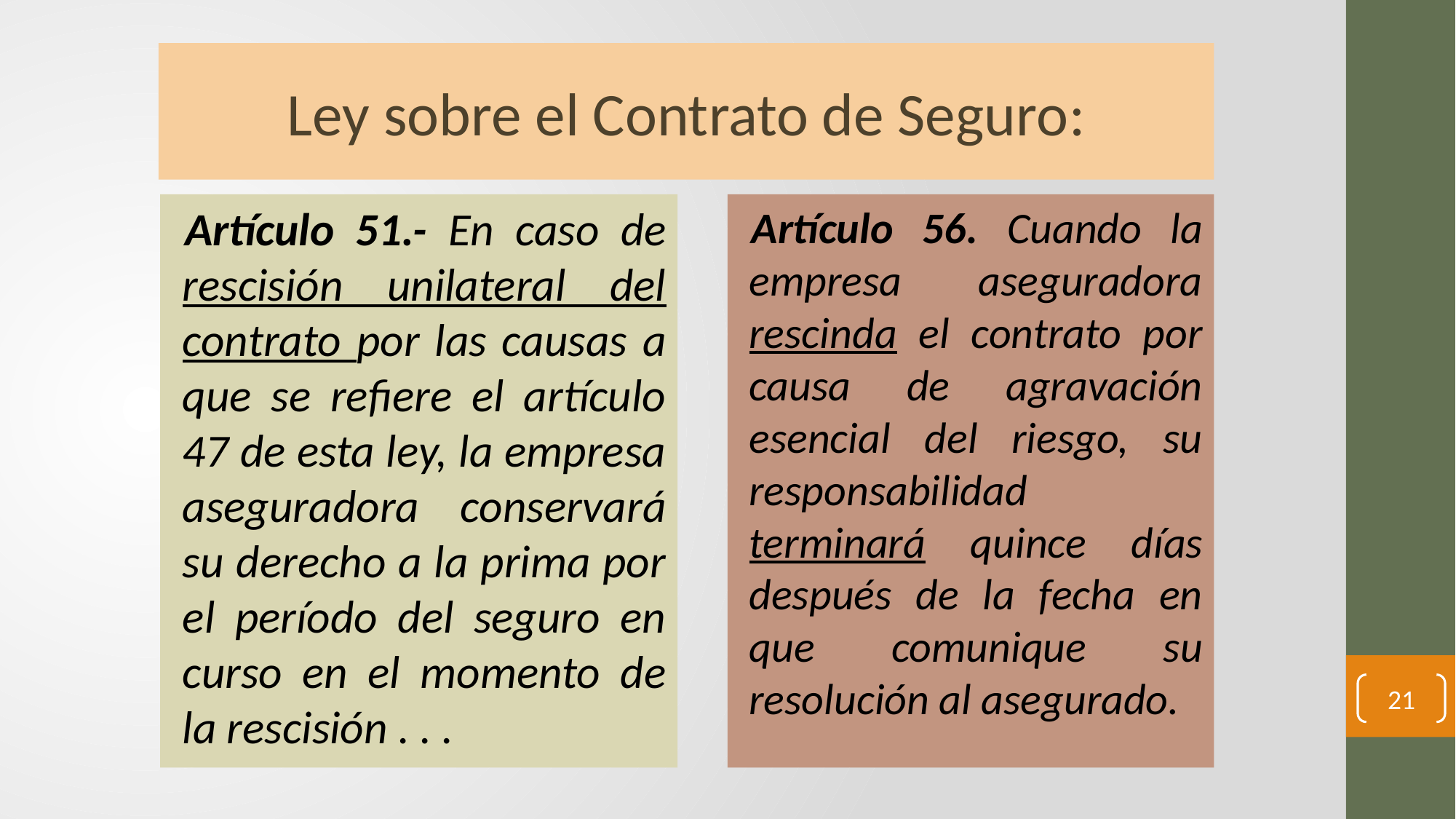

# Ley sobre el Contrato de Seguro:
Artículo 51.- En caso de rescisión unilateral del contrato por las causas a que se refiere el artículo 47 de esta ley, la empresa aseguradora conservará su derecho a la prima por el período del seguro en curso en el momento de la rescisión . . .

Artículo 56. Cuando la empresa aseguradora rescinda el contrato por causa de agravación esencial del riesgo, su responsabilidad terminará quince días después de la fecha en que comunique su resolución al asegurado.

21